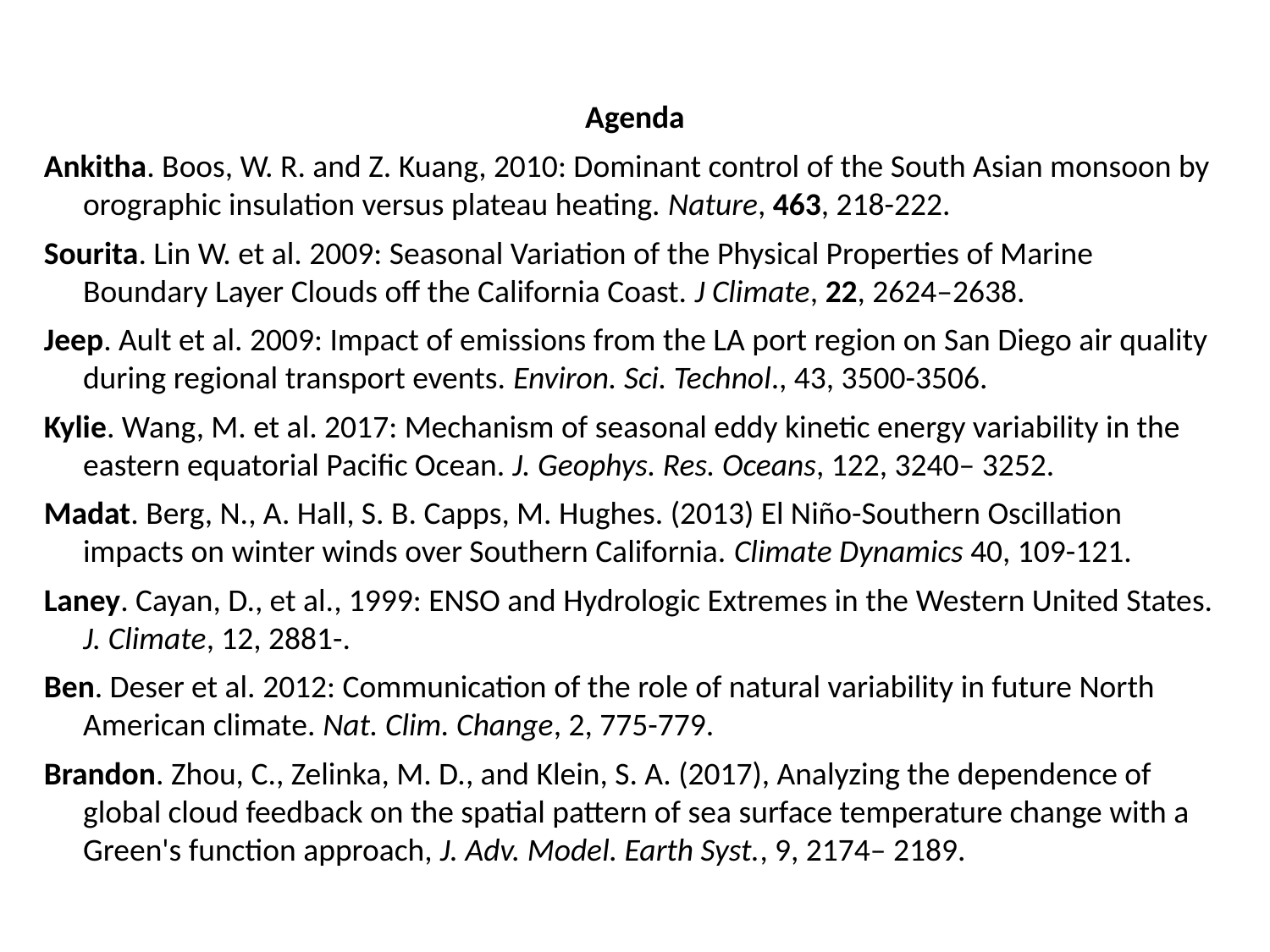

Agenda
Ankitha. Boos, W. R. and Z. Kuang, 2010: Dominant control of the South Asian monsoon by orographic insulation versus plateau heating. Nature, 463, 218-222.
Sourita. Lin W. et al. 2009: Seasonal Variation of the Physical Properties of Marine Boundary Layer Clouds off the California Coast. J Climate, 22, 2624–2638.
Jeep. Ault et al. 2009: Impact of emissions from the LA port region on San Diego air quality during regional transport events. Environ. Sci. Technol., 43, 3500-3506.
Kylie. Wang, M. et al. 2017: Mechanism of seasonal eddy kinetic energy variability in the eastern equatorial Pacific Ocean. J. Geophys. Res. Oceans, 122, 3240– 3252.
Madat. Berg, N., A. Hall, S. B. Capps, M. Hughes. (2013) El Niño-Southern Oscillation impacts on winter winds over Southern California. Climate Dynamics 40, 109-121.
Laney. Cayan, D., et al., 1999: ENSO and Hydrologic Extremes in the Western United States. J. Climate, 12, 2881-.
Ben. Deser et al. 2012: Communication of the role of natural variability in future North American climate. Nat. Clim. Change, 2, 775-779.
Brandon. Zhou, C., Zelinka, M. D., and Klein, S. A. (2017), Analyzing the dependence of global cloud feedback on the spatial pattern of sea surface temperature change with a Green's function approach, J. Adv. Model. Earth Syst., 9, 2174– 2189.